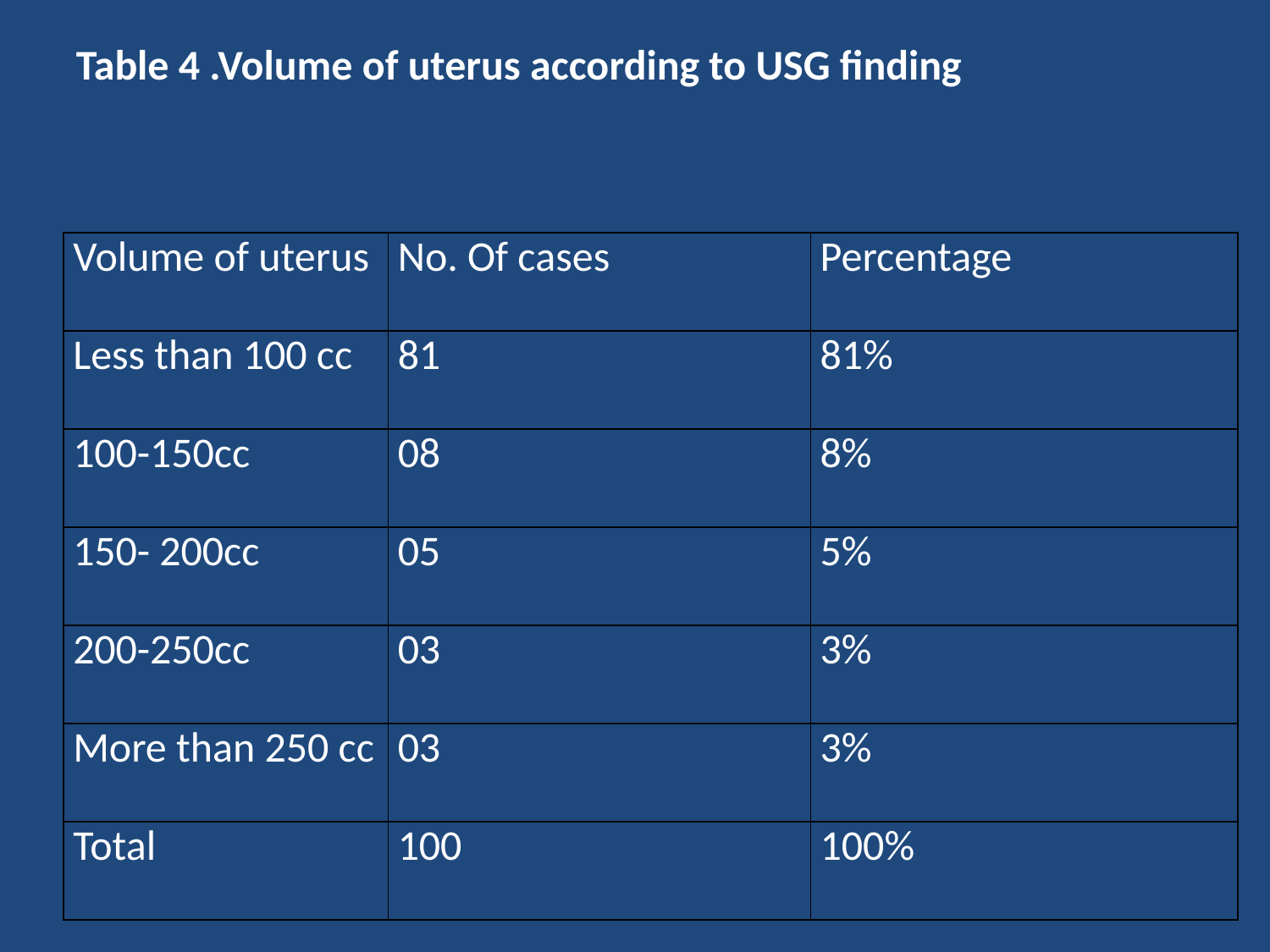

Table 4 .Volume of uterus according to USG finding
| Volume of uterus | No. Of cases | Percentage |
| --- | --- | --- |
| Less than 100 cc | 81 | 81% |
| 100-150cc | 08 | 8% |
| 150- 200cc | 05 | 5% |
| 200-250cc | 03 | 3% |
| More than 250 cc | 03 | 3% |
| Total | 100 | 100% |